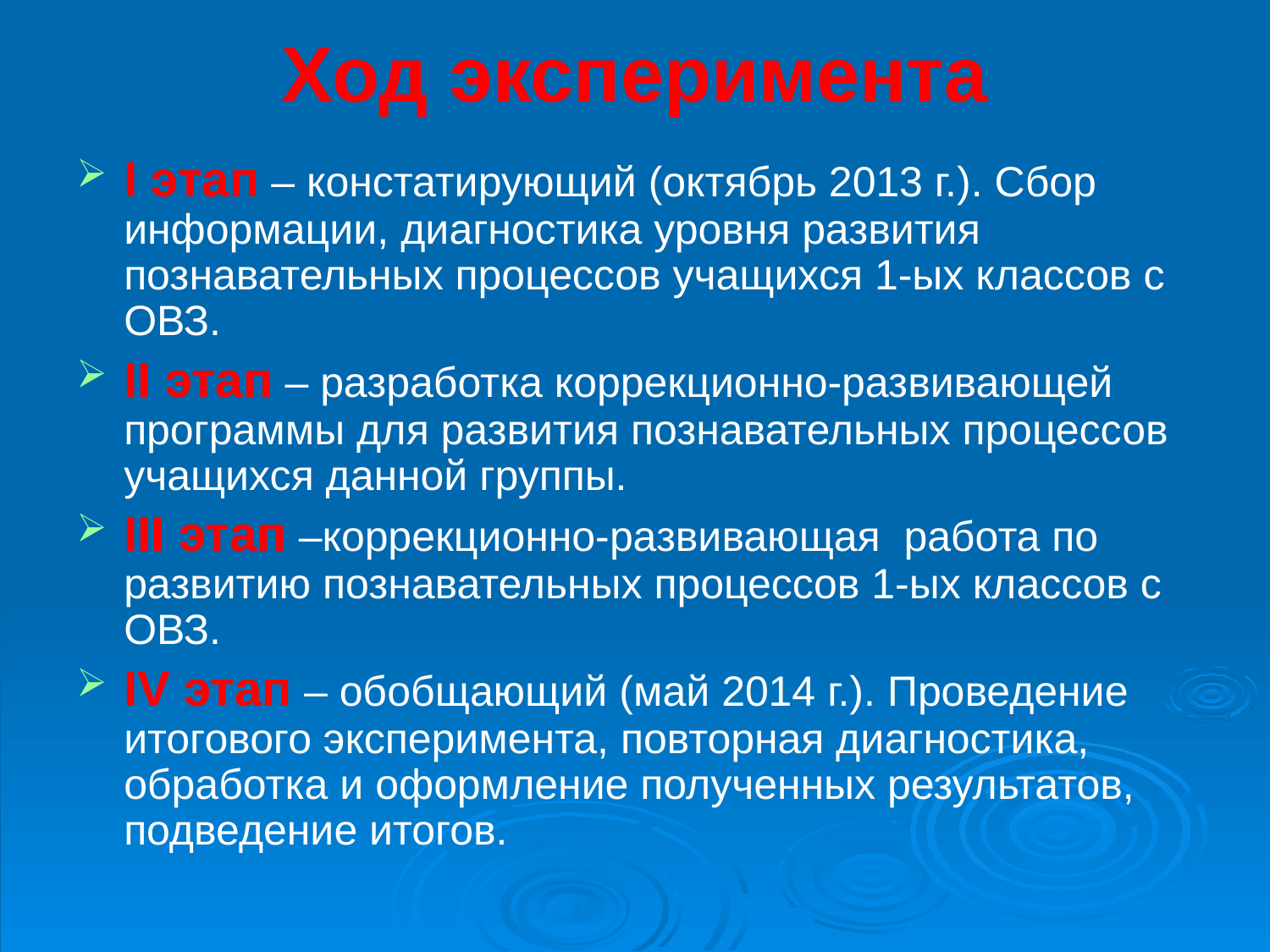

# Ход эксперимента
I этап – констатирующий (октябрь 2013 г.). Сбор информации, диагностика уровня развития познавательных процессов учащихся 1-ых классов с ОВЗ.
II этап – разработка коррекционно-развивающей программы для развития познавательных процессов учащихся данной группы.
III этап –коррекционно-развивающая  работа по развитию познавательных процессов 1-ых классов с ОВЗ.
IV этап – обобщающий (май 2014 г.). Проведение итогового эксперимента, повторная диагностика, обработка и оформление полученных результатов, подведение итогов.